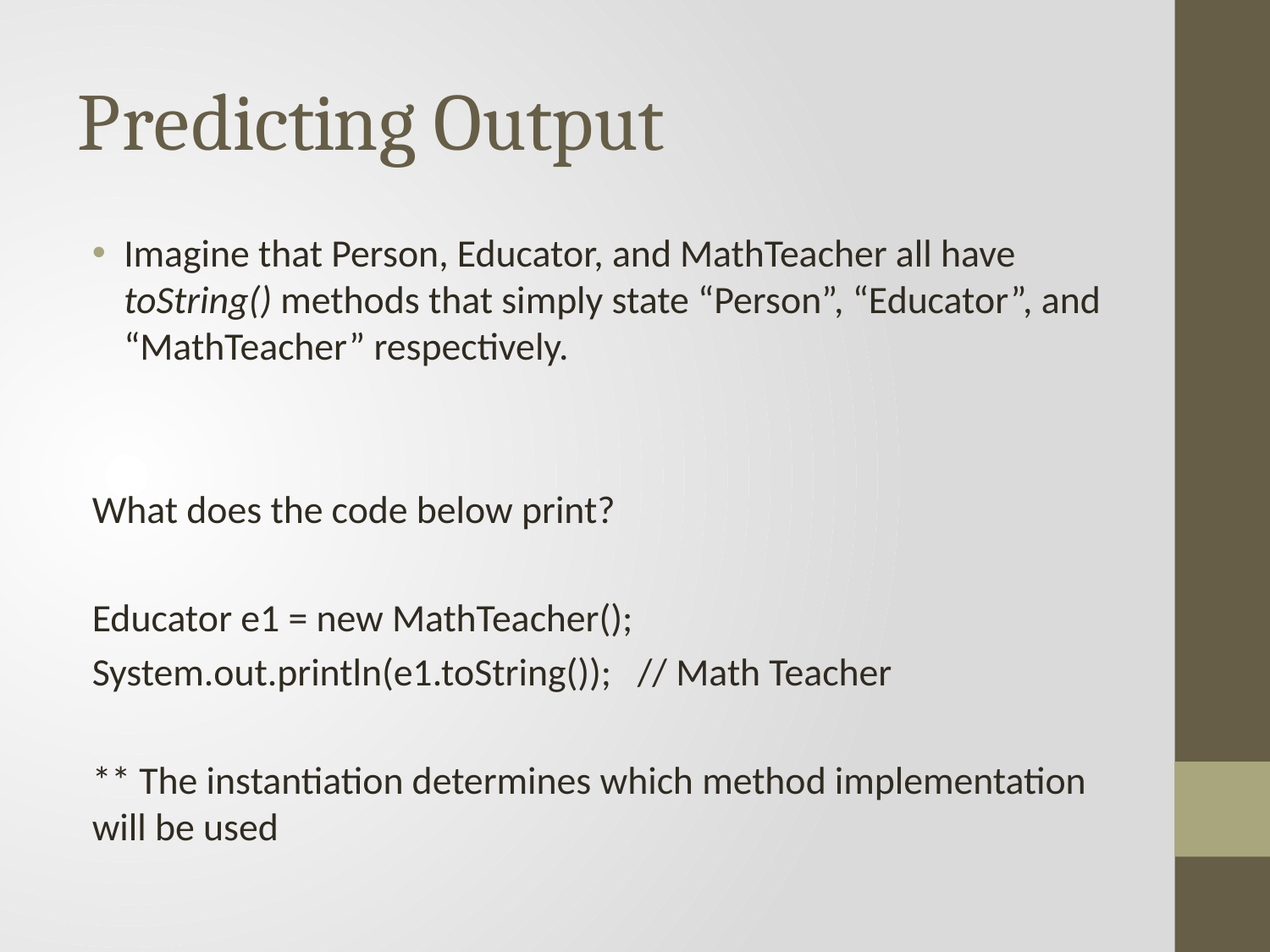

# Predicting Output
Imagine that Person, Educator, and MathTeacher all have toString() methods that simply state “Person”, “Educator”, and “MathTeacher” respectively.

What does the code below print?

Educator e1 = new MathTeacher();
System.out.println(e1.toString());   // Math Teacher

** The instantiation determines which method implementation will be used